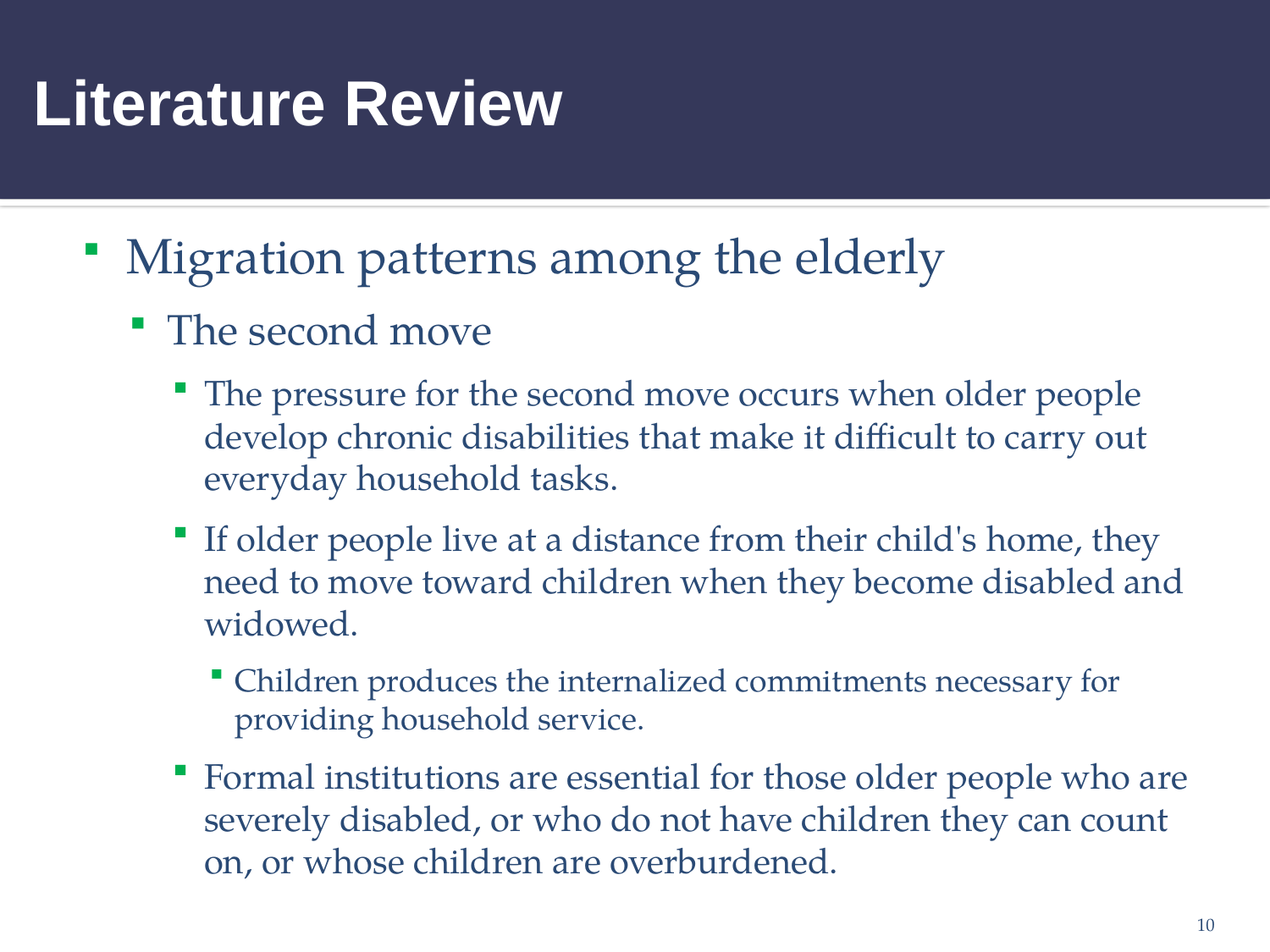

# Literature Review
Migration patterns among the elderly
The second move
The pressure for the second move occurs when older people develop chronic disabilities that make it difficult to carry out everyday household tasks.
If older people live at a distance from their child's home, they need to move toward children when they become disabled and widowed.
Children produces the internalized commitments necessary for providing household service.
Formal institutions are essential for those older people who are severely disabled, or who do not have children they can count on, or whose children are overburdened.

10